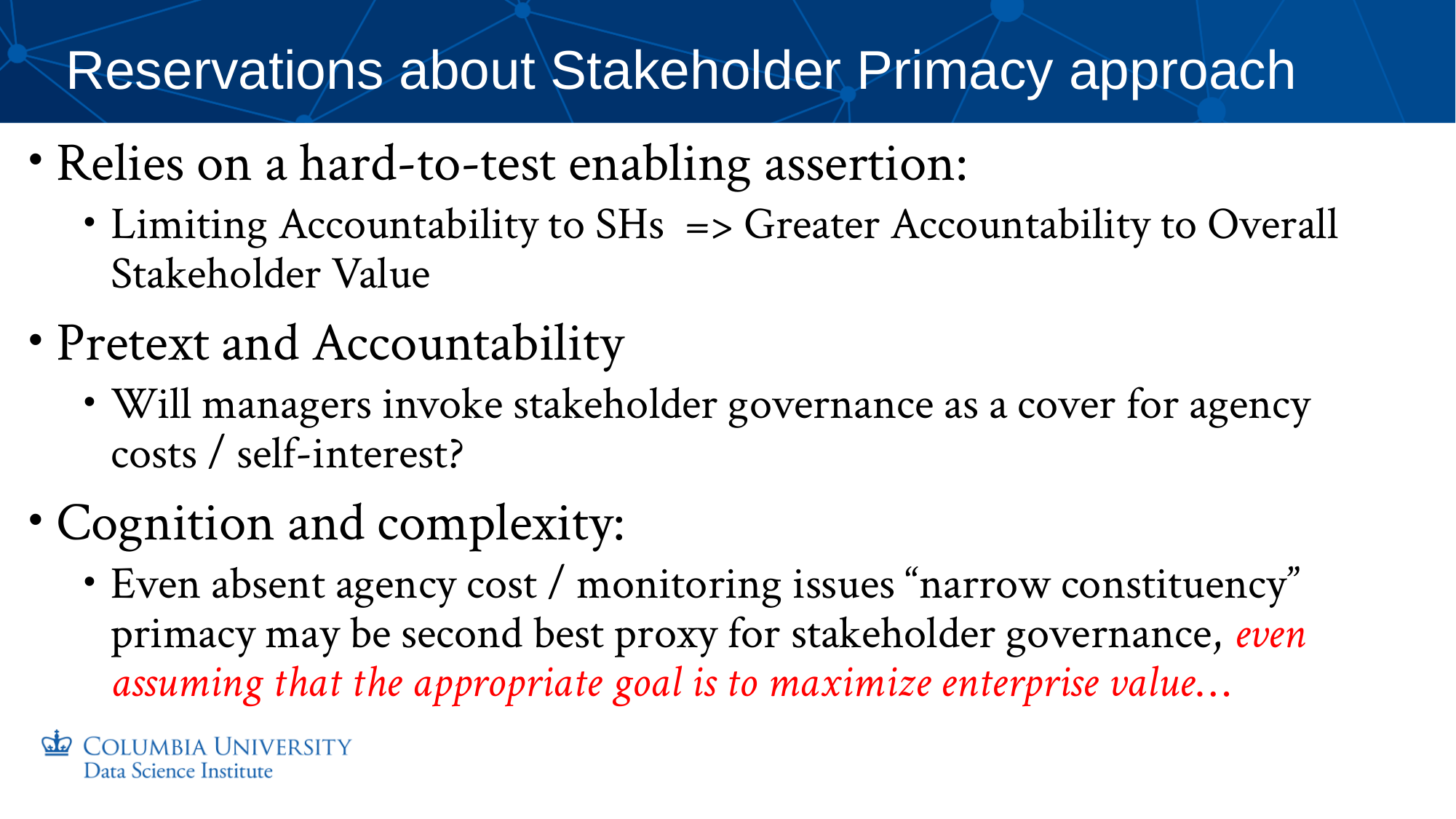

# Reservations about Stakeholder Primacy approach
Relies on a hard-to-test enabling assertion:
Limiting Accountability to SHs  => Greater Accountability to Overall Stakeholder Value
Pretext and Accountability
Will managers invoke stakeholder governance as a cover for agency costs / self-interest?
Cognition and complexity:
Even absent agency cost / monitoring issues “narrow constituency” primacy may be second best proxy for stakeholder governance, even assuming that the appropriate goal is to maximize enterprise value…